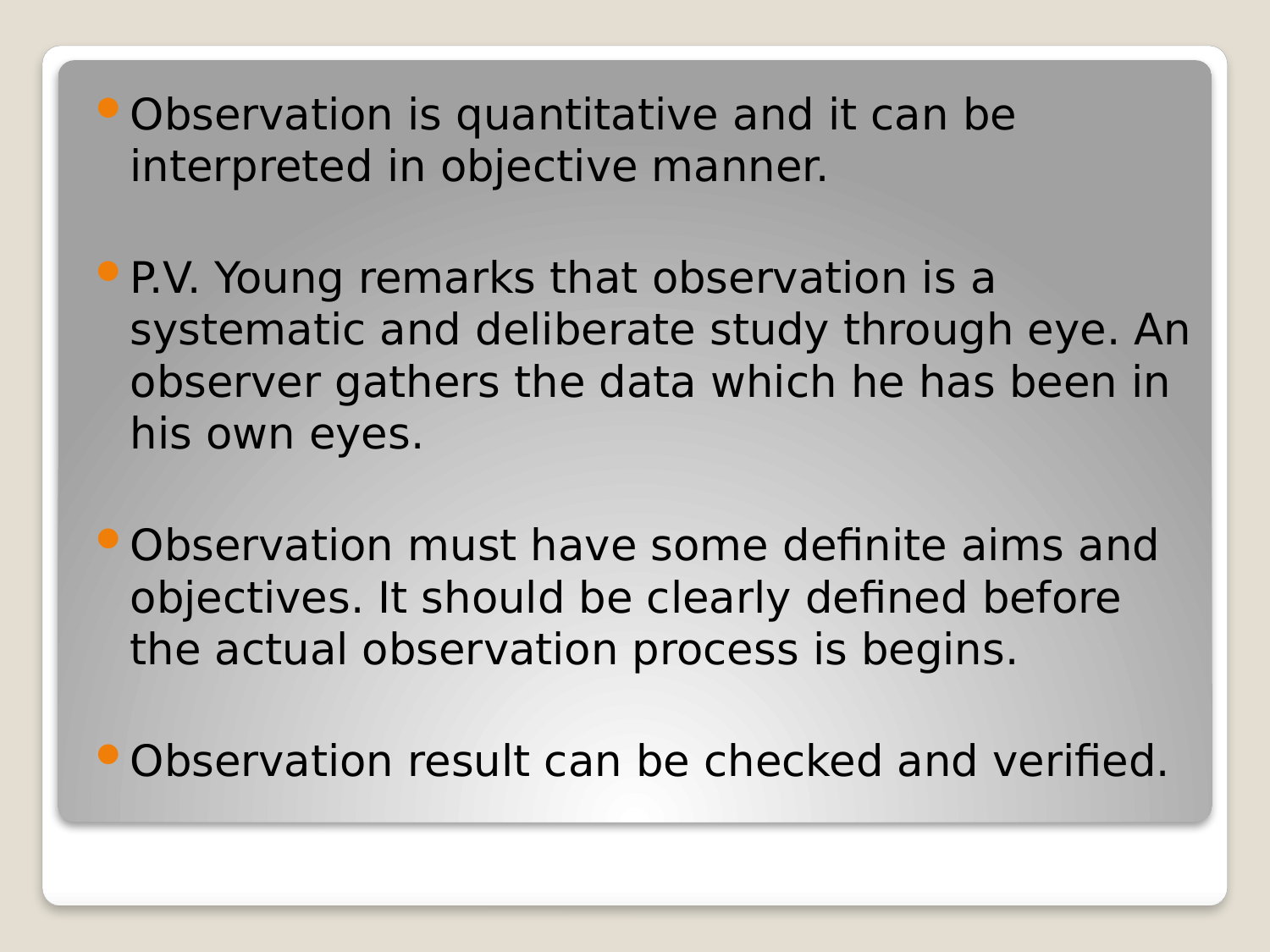

Observation is quantitative and it can be interpreted in objective manner.

P.V. Young remarks that observation is a systematic and deliberate study through eye. An observer gathers the data which he has been in his own eyes.

Observation must have some definite aims and objectives. It should be clearly defined before the actual observation process is begins.

Observation result can be checked and verified.